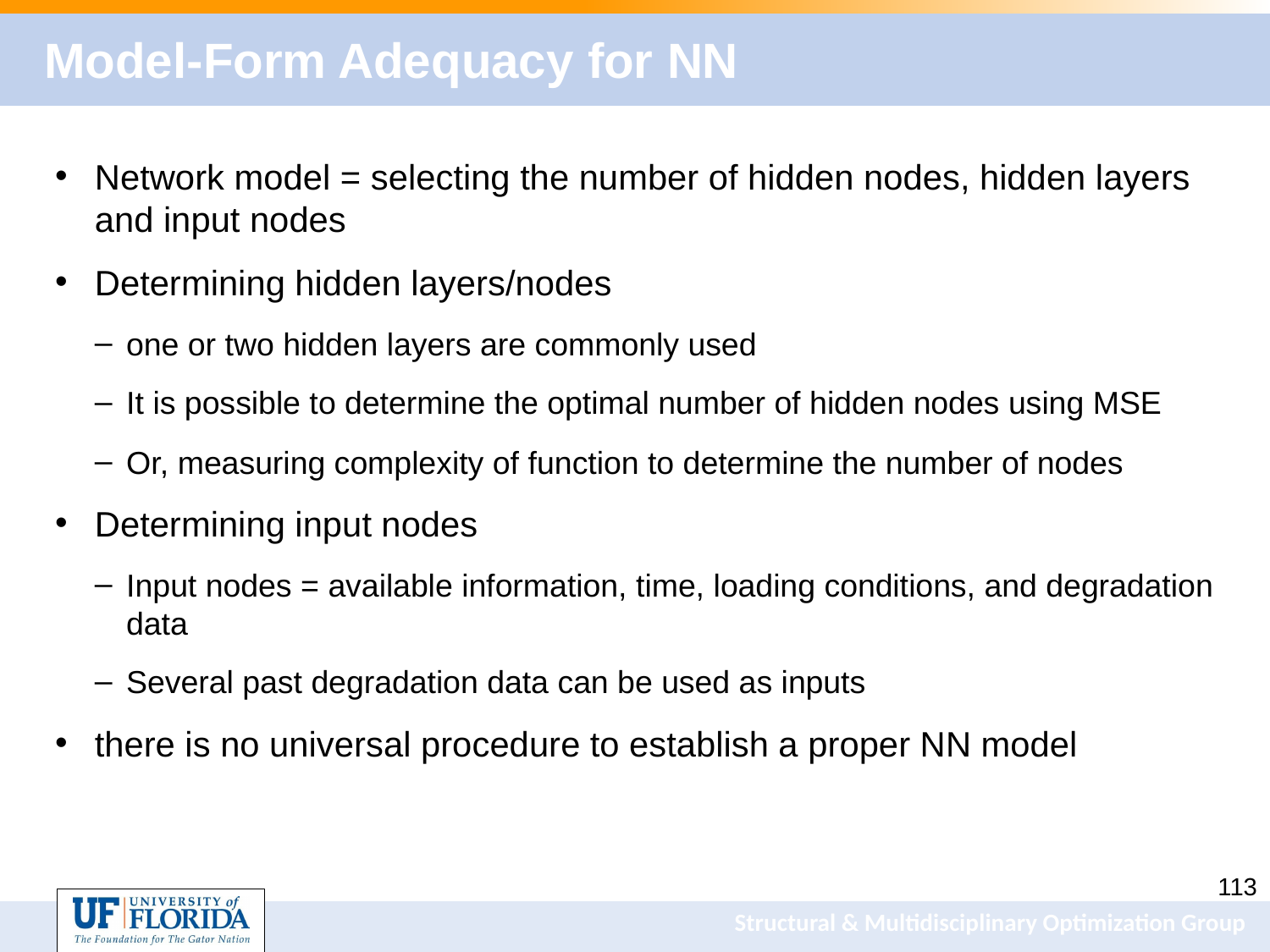

# Model-Form Adequacy for NN
Network model = selecting the number of hidden nodes, hidden layers and input nodes
Determining hidden layers/nodes
one or two hidden layers are commonly used
It is possible to determine the optimal number of hidden nodes using MSE
Or, measuring complexity of function to determine the number of nodes
Determining input nodes
Input nodes = available information, time, loading conditions, and degradation data
Several past degradation data can be used as inputs
there is no universal procedure to establish a proper NN model